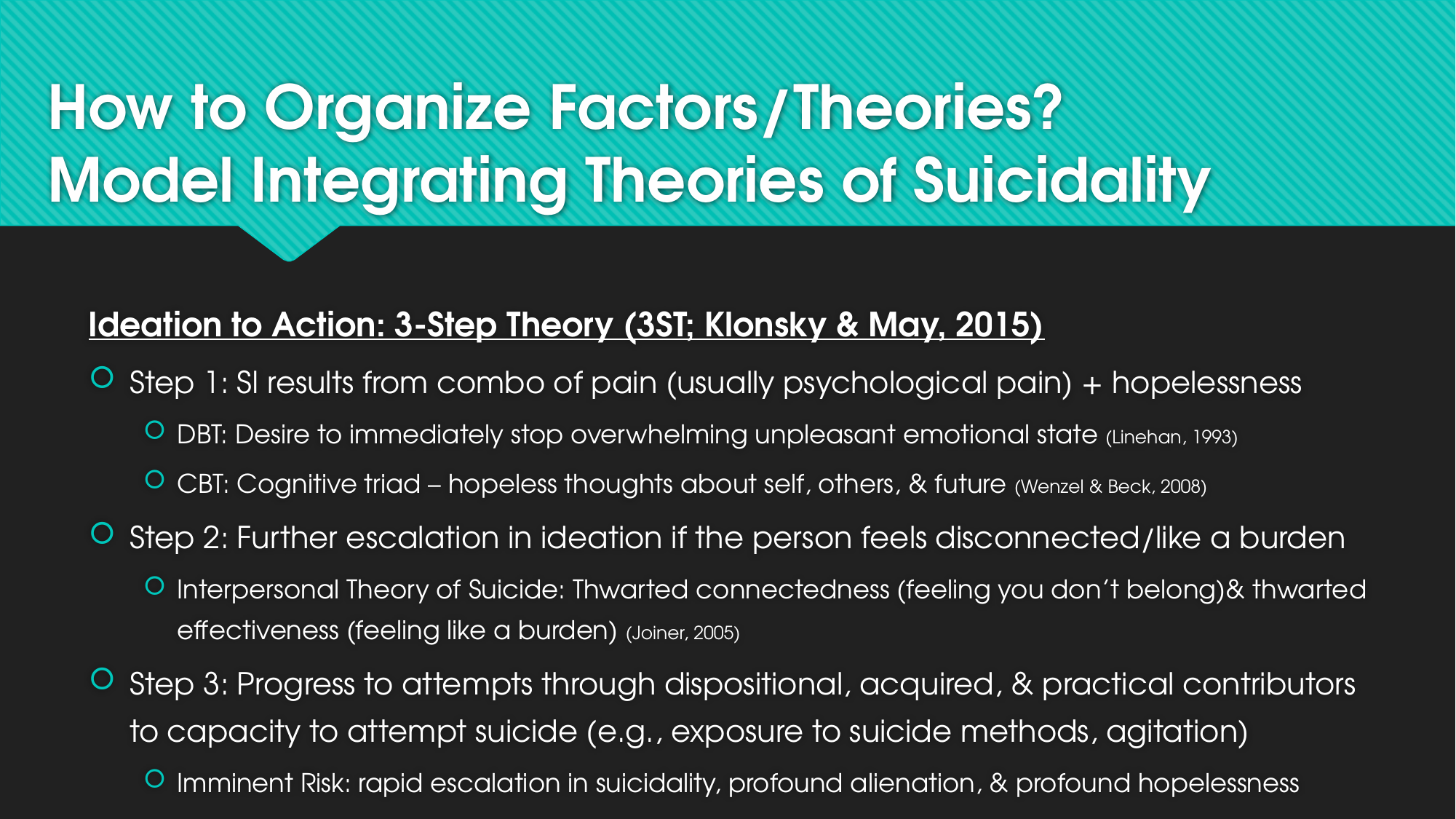

# How to Organize Factors/Theories? Model Integrating Theories of Suicidality
Ideation to Action: 3-Step Theory (3ST; Klonsky & May, 2015)
Step 1: SI results from combo of pain (usually psychological pain) + hopelessness
DBT: Desire to immediately stop overwhelming unpleasant emotional state (Linehan, 1993)
CBT: Cognitive triad – hopeless thoughts about self, others, & future (Wenzel & Beck, 2008)
Step 2: Further escalation in ideation if the person feels disconnected/like a burden
Interpersonal Theory of Suicide: Thwarted connectedness (feeling you don’t belong)& thwarted effectiveness (feeling like a burden) (Joiner, 2005)
Step 3: Progress to attempts through dispositional, acquired, & practical contributors to capacity to attempt suicide (e.g., exposure to suicide methods, agitation)
Imminent Risk: rapid escalation in suicidality, profound alienation, & profound hopelessness